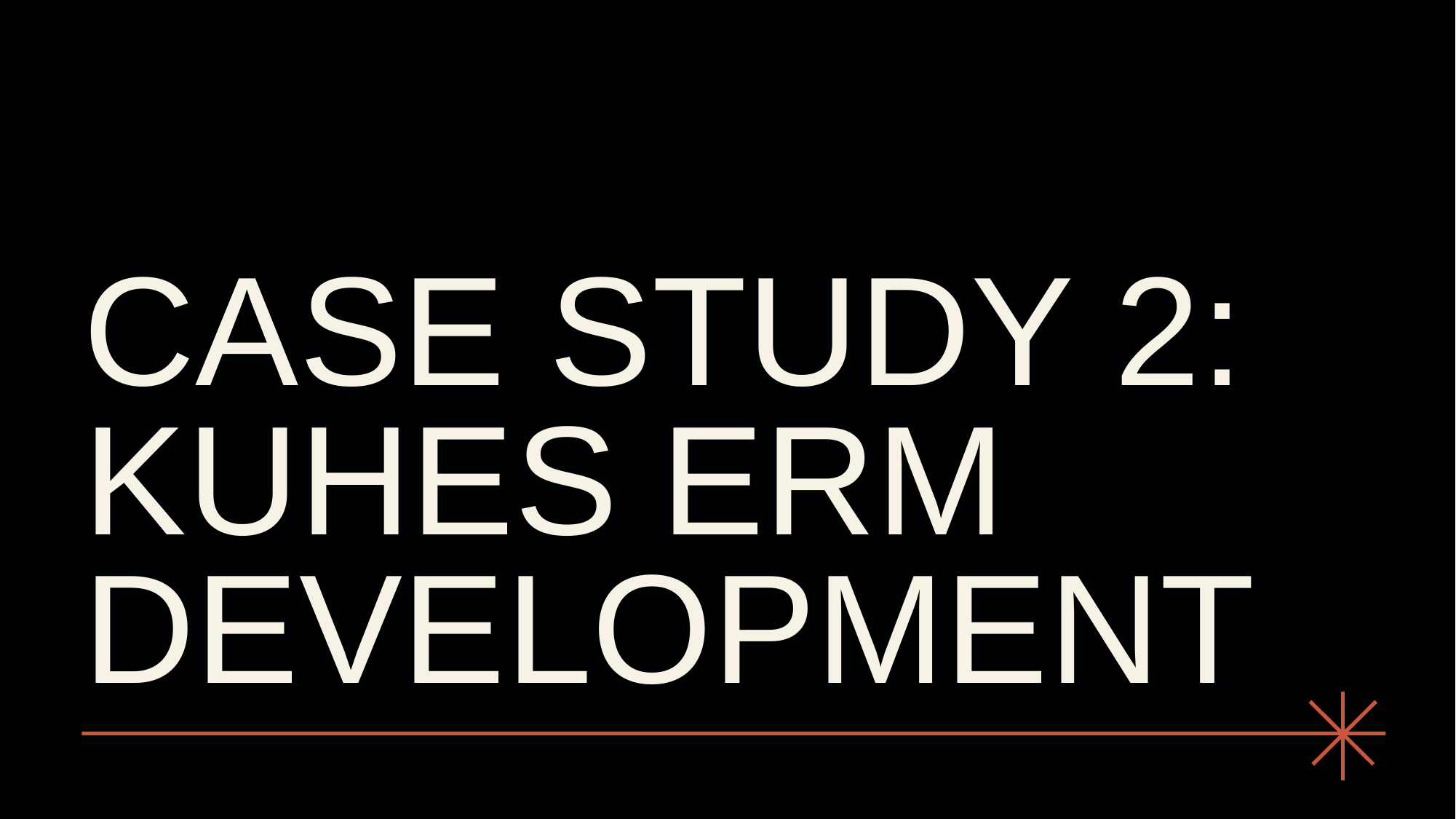

# Case Study 2: KUHeS ERM Development